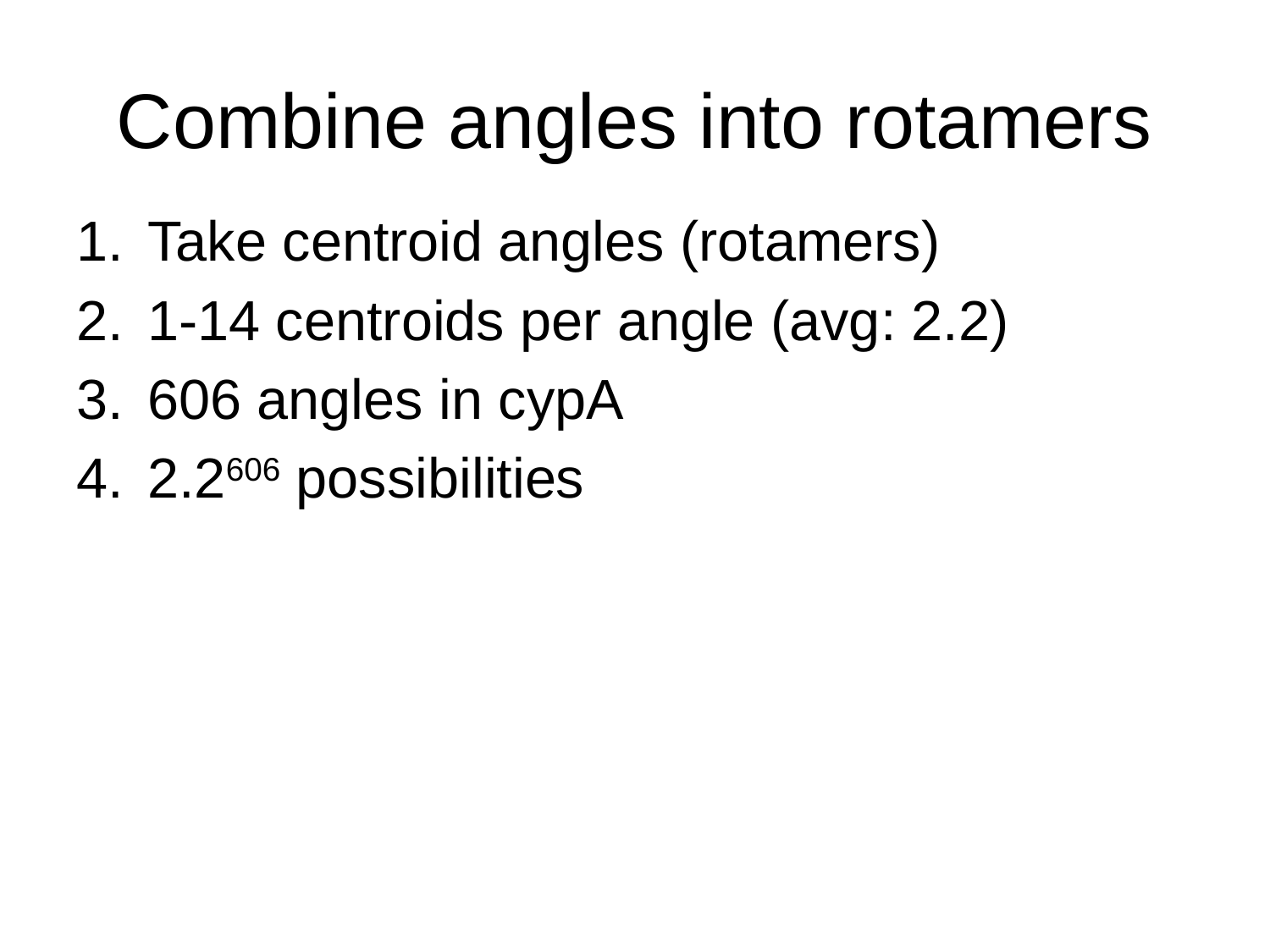

# Combine angles into rotamers
Take centroid angles (rotamers)
1-14 centroids per angle (avg: 2.2)
606 angles in cypA
2.2606 possibilities